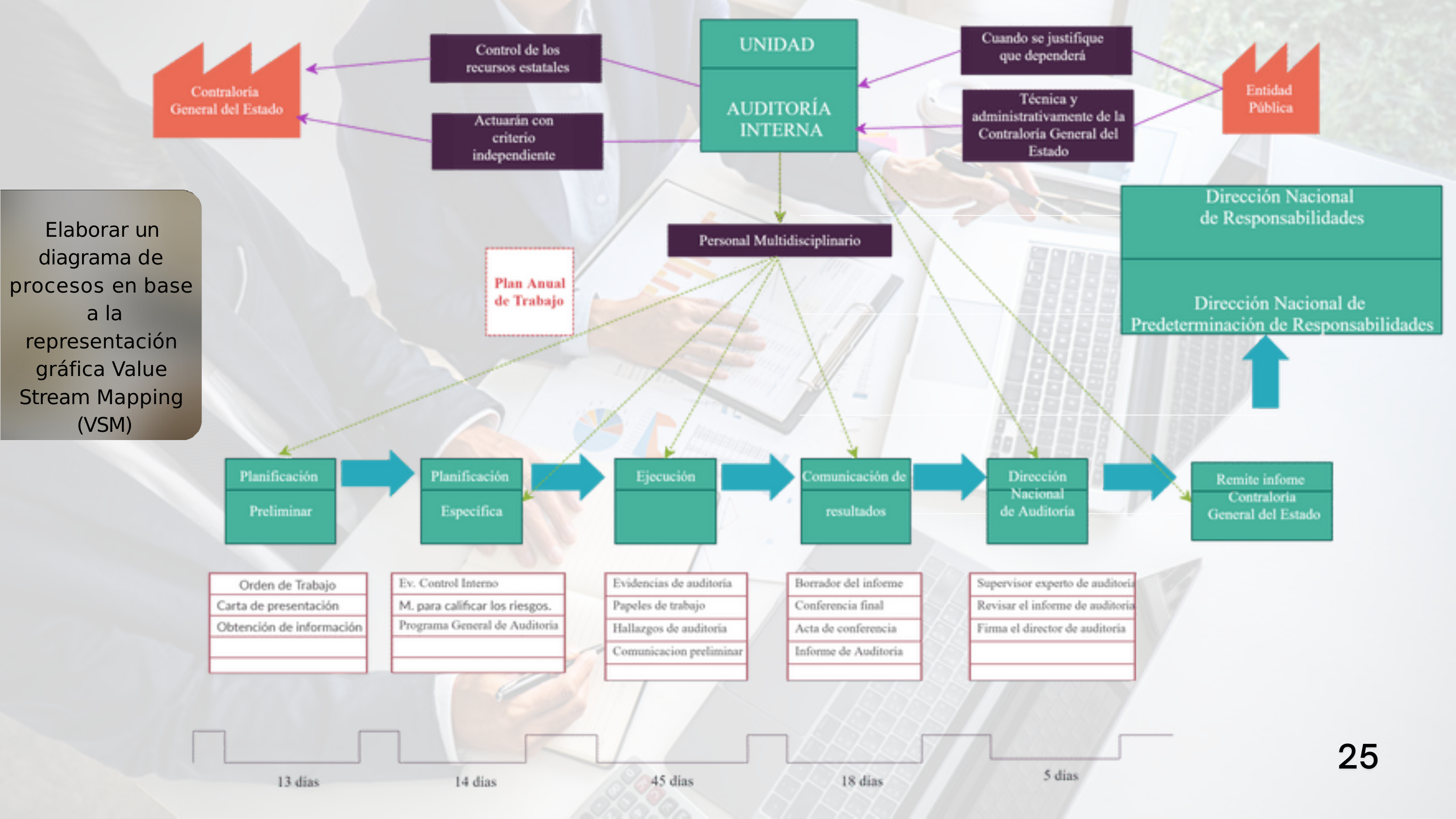

Elaborar un  diagrama de  procesos en base  a la representación  gráfica Value  Stream Mapping  (VSM)